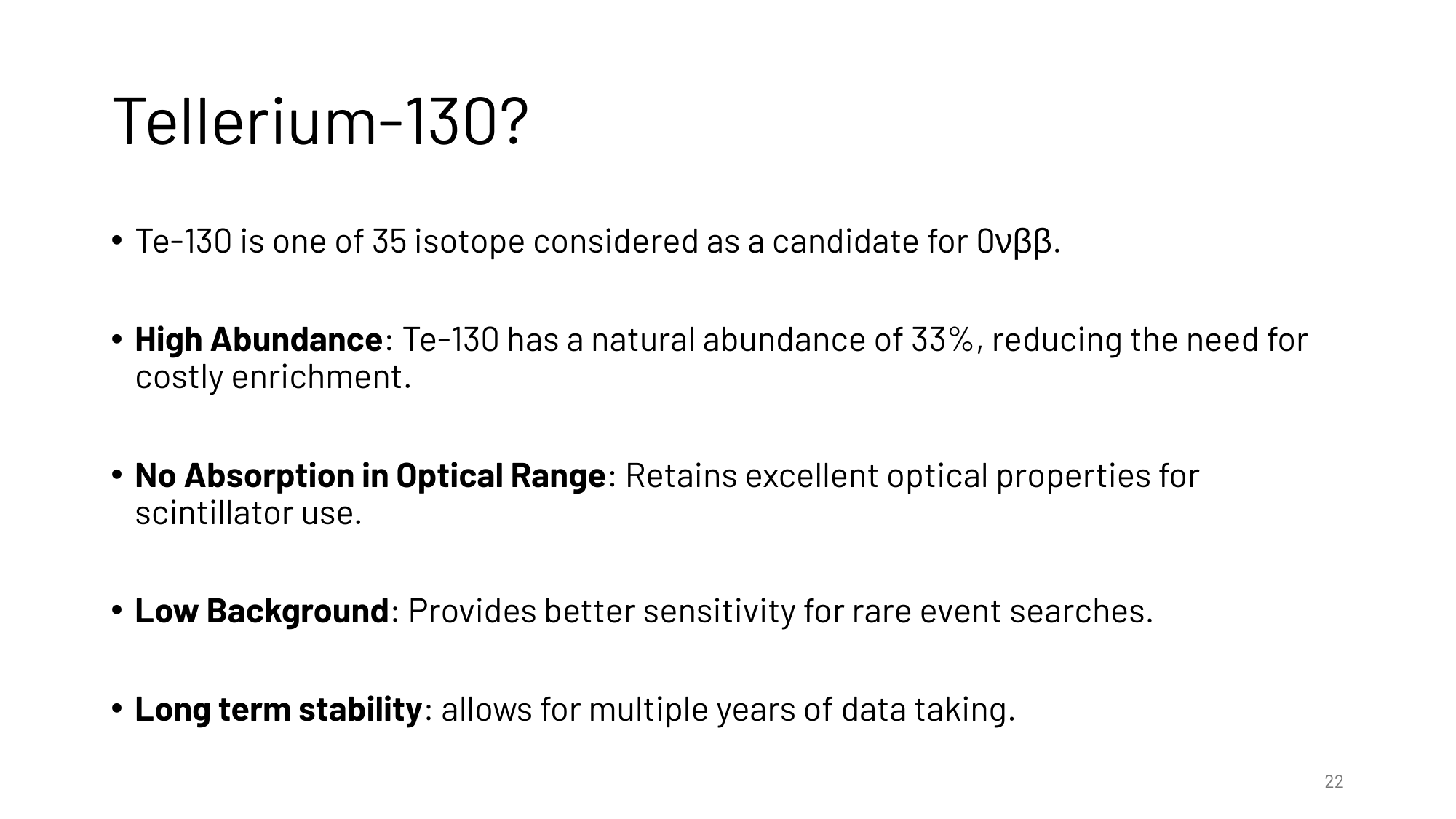

# Tellerium-130?
Te-130 is one of 35 isotope considered as a candidate for 0νββ.

High Abundance: Te-130 has a natural abundance of 33%, reducing the need for costly enrichment.

No Absorption in Optical Range: Retains excellent optical properties for scintillator use.

Low Background: Provides better sensitivity for rare event searches.

Long term stability: allows for multiple years of data taking.

22